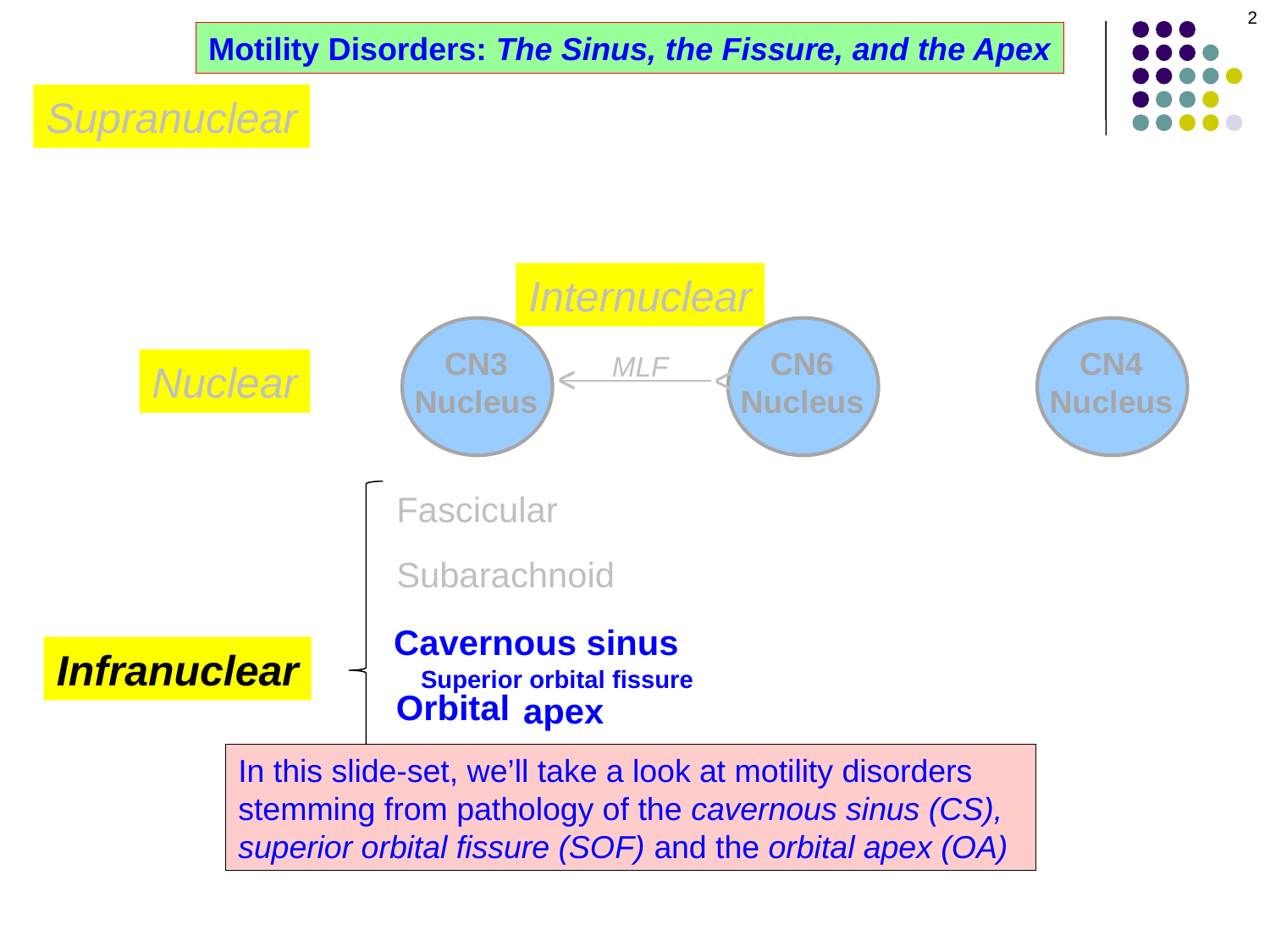

2
Motility Disorders: The Sinus, the Fissure, and the Apex
Supranuclear

Internuclear

CN3
Nucleus
CN6
Nucleus
CN4
Nucleus
MLF
^
Nuclear
^

Fascicular
Subarachnoid
Cavernous sinus
Infranuclear
Superior orbital fissure
Orbital
apex
Neuromuscular junction
In this slide-set, we’ll take a look at motility disorders stemming from pathology of the cavernous sinus (CS), superior orbital fissure (SOF) and the orbital apex (OA)
Extraocular muscle